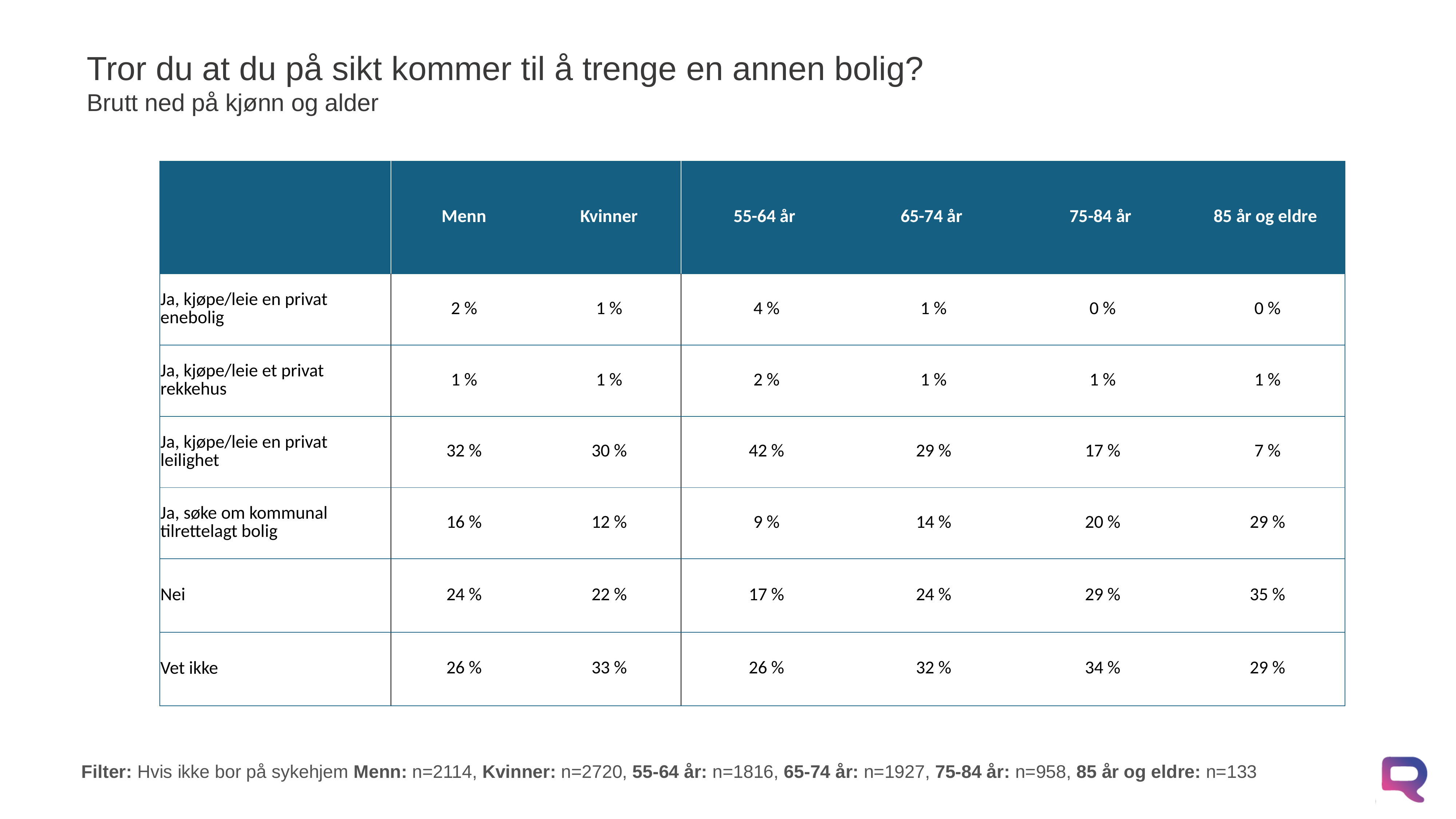

# Tror du at du på sikt kommer til å trenge en annen bolig? Brutt ned på kjønn og alder
|  | Menn | Kvinner | 55-64 år | 65-74 år | 75-84 år | 85 år og eldre |
| --- | --- | --- | --- | --- | --- | --- |
| Ja, kjøpe/leie en privat enebolig | 2 % | 1 % | 4 % | 1 % | 0 % | 0 % |
| Ja, kjøpe/leie et privat rekkehus | 1 % | 1 % | 2 % | 1 % | 1 % | 1 % |
| Ja, kjøpe/leie en privat leilighet | 32 % | 30 % | 42 % | 29 % | 17 % | 7 % |
| Ja, søke om kommunal tilrettelagt bolig | 16 % | 12 % | 9 % | 14 % | 20 % | 29 % |
| Nei | 24 % | 22 % | 17 % | 24 % | 29 % | 35 % |
| Vet ikke | 26 % | 33 % | 26 % | 32 % | 34 % | 29 % |
Filter: Hvis ikke bor på sykehjem Menn: n=2114, Kvinner: n=2720, 55-64 år: n=1816, 65-74 år: n=1927, 75-84 år: n=958, 85 år og eldre: n=133